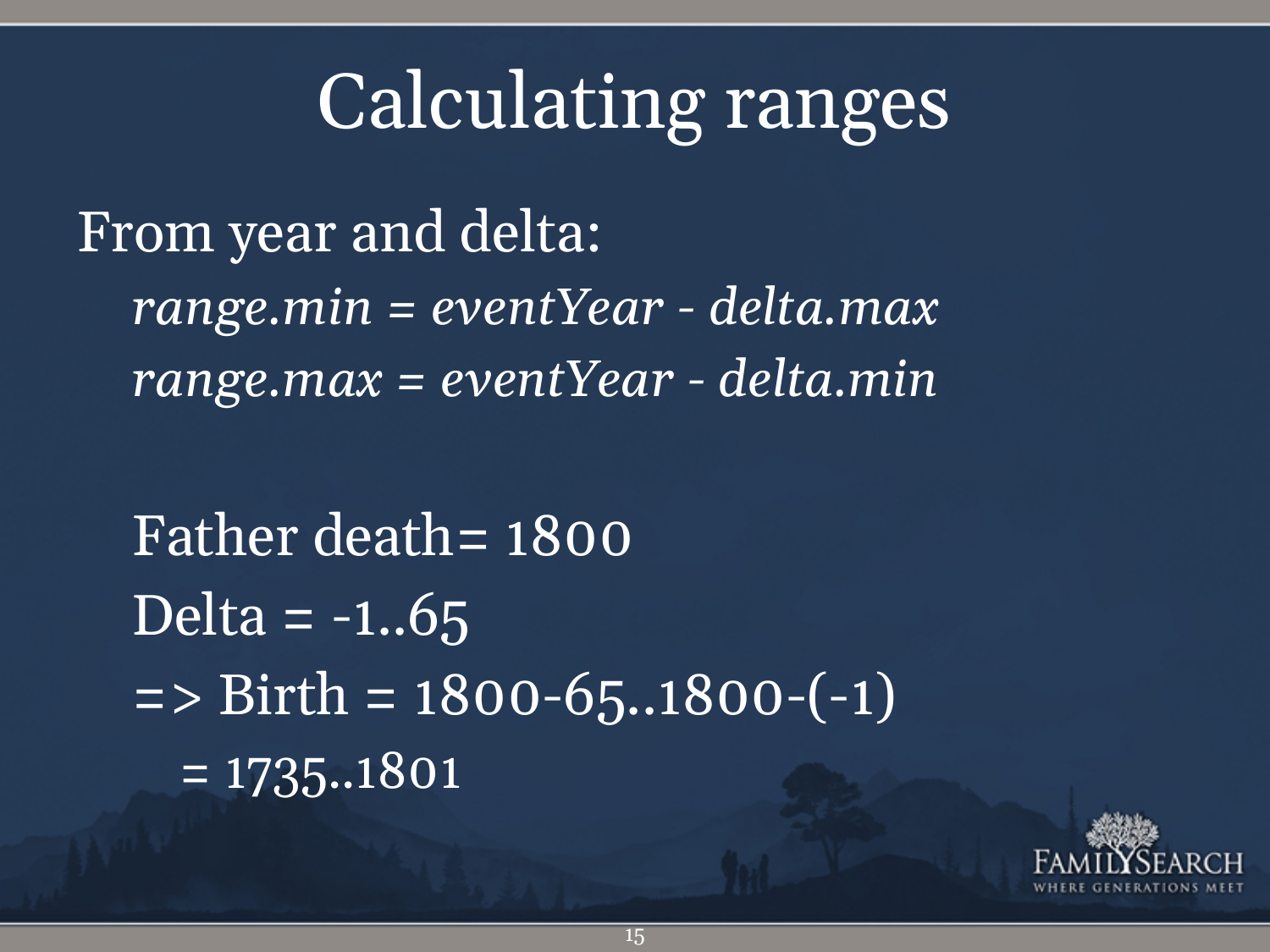

# Calculating ranges
From year and delta:
range.min = eventYear - delta.max
range.max = eventYear - delta.min

Father death= 1800
Delta = -1..65
=> Birth = 1800-65..1800-(-1)
					 = 1735..1801

15